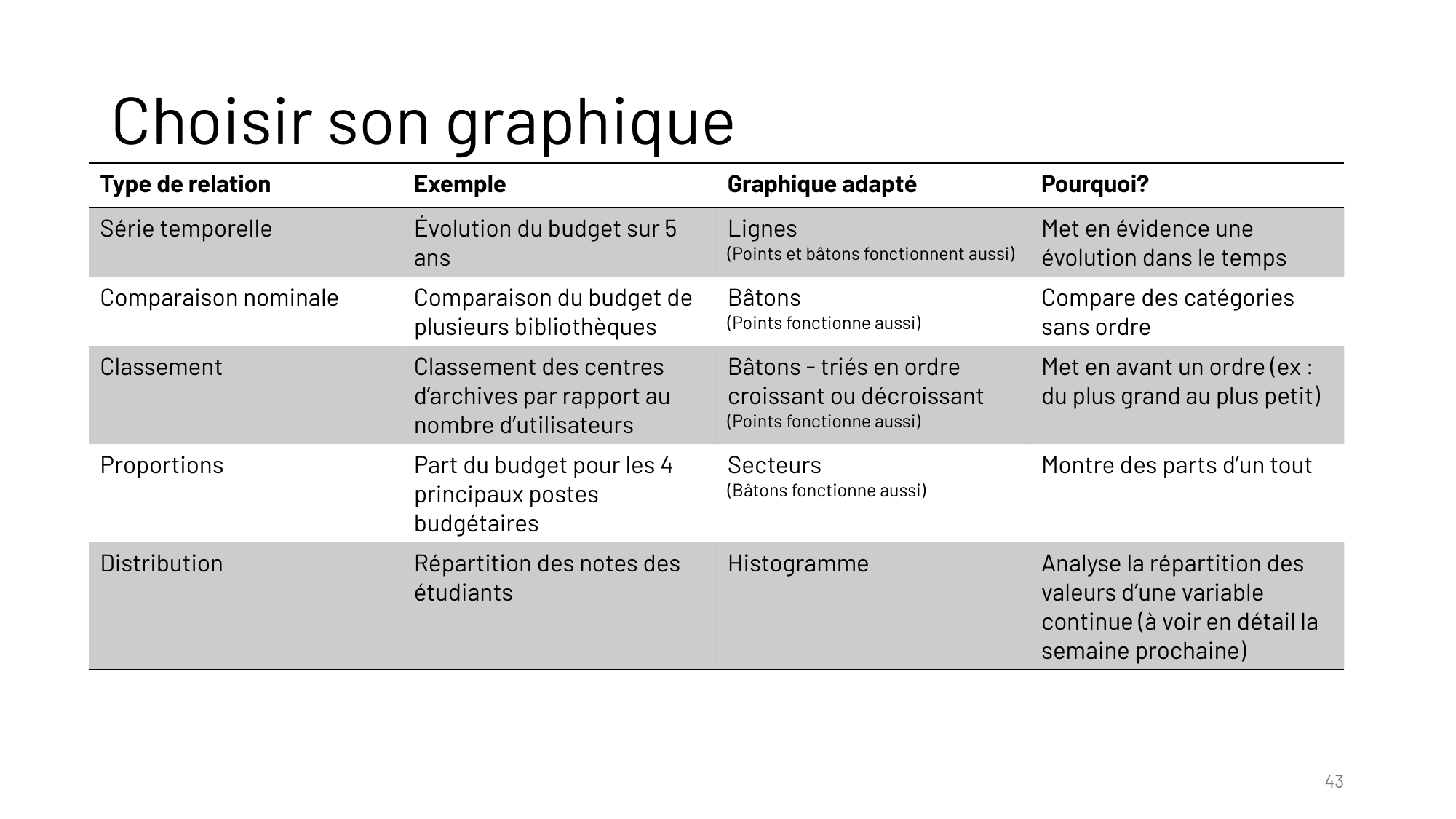

# Choisir son graphique
| Type de relation | Exemple | Graphique adapté | Pourquoi? |
| --- | --- | --- | --- |
| Série temporelle | Évolution du budget sur 5 ans | Lignes (Points et bâtons fonctionnent aussi) | Met en évidence une évolution dans le temps |
| Comparaison nominale | Comparaison du budget de plusieurs bibliothèques | Bâtons (Points fonctionne aussi) | Compare des catégories sans ordre |
| Classement | Classement des centres d’archives par rapport au nombre d’utilisateurs | Bâtons - triés en ordre croissant ou décroissant (Points fonctionne aussi) | Met en avant un ordre (ex : du plus grand au plus petit) |
| Proportions | Part du budget pour les 4 principaux postes budgétaires | Secteurs (Bâtons fonctionne aussi) | Montre des parts d’un tout |
| Distribution | Répartition des notes des étudiants | Histogramme | Analyse la répartition des valeurs d’une variable continue (à voir en détail la semaine prochaine) |
43